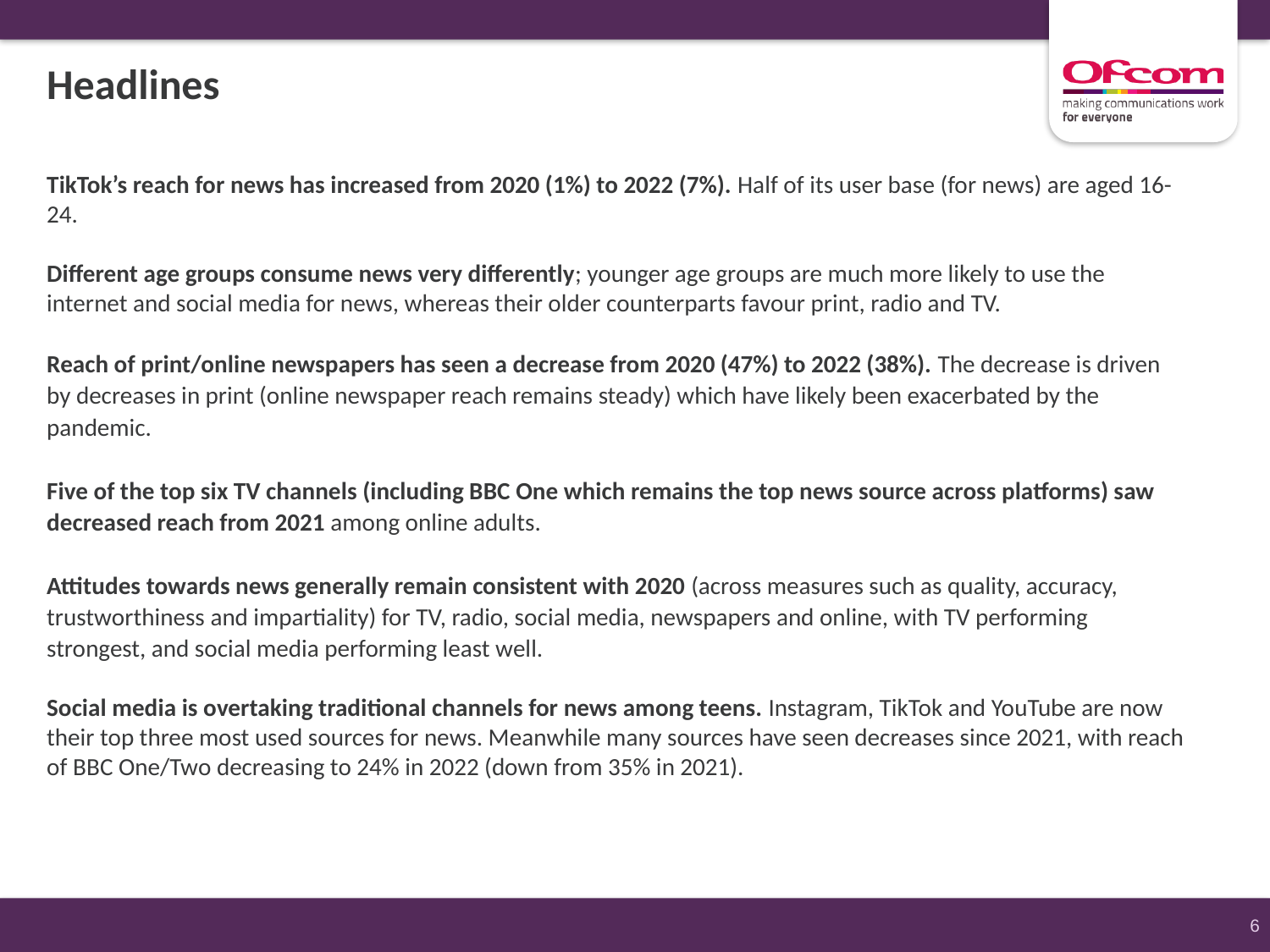

# Headlines
TikTok’s reach for news has increased from 2020 (1%) to 2022 (7%). Half of its user base (for news) are aged 16-24.

Different age groups consume news very differently; younger age groups are much more likely to use the internet and social media for news, whereas their older counterparts favour print, radio and TV.

Reach of print/online newspapers has seen a decrease from 2020 (47%) to 2022 (38%). The decrease is driven by decreases in print (online newspaper reach remains steady) which have likely been exacerbated by the pandemic.

Five of the top six TV channels (including BBC One which remains the top news source across platforms) saw decreased reach from 2021 among online adults.

Attitudes towards news generally remain consistent with 2020 (across measures such as quality, accuracy, trustworthiness and impartiality) for TV, radio, social media, newspapers and online, with TV performing strongest, and social media performing least well.

Social media is overtaking traditional channels for news among teens. Instagram, TikTok and YouTube are now their top three most used sources for news. Meanwhile many sources have seen decreases since 2021, with reach of BBC One/Two decreasing to 24% in 2022 (down from 35% in 2021).